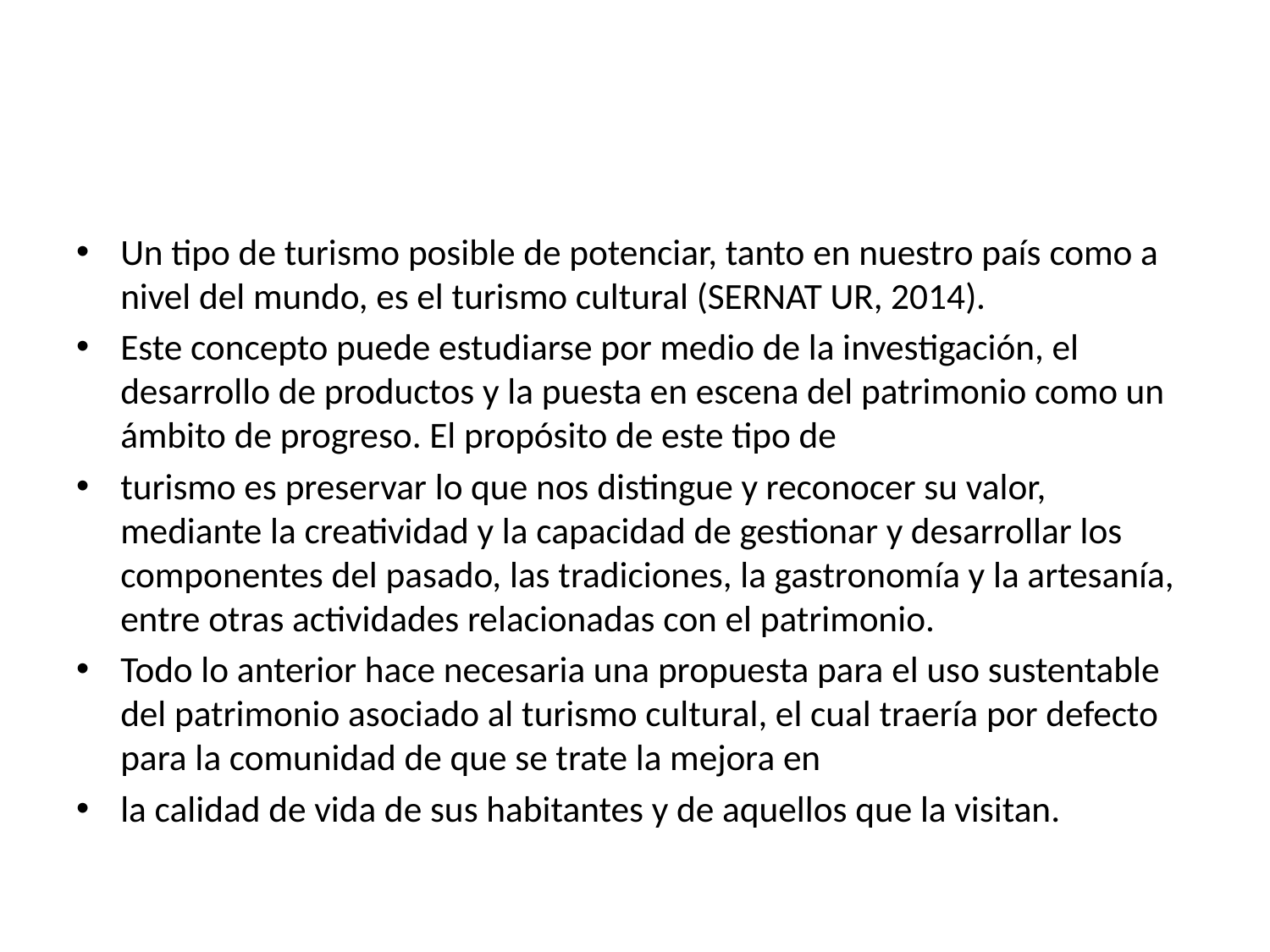

Un tipo de turismo posible de potenciar, tanto en nuestro país como a nivel del mundo, es el turismo cultural (SERNAT UR, 2014).
Este concepto puede estudiarse por medio de la investigación, el desarrollo de productos y la puesta en escena del patrimonio como un ámbito de progreso. El propósito de este tipo de
turismo es preservar lo que nos distingue y reconocer su valor, mediante la creatividad y la capacidad de gestionar y desarrollar los componentes del pasado, las tradiciones, la gastronomía y la artesanía, entre otras actividades relacionadas con el patrimonio.
Todo lo anterior hace necesaria una propuesta para el uso sustentable del patrimonio asociado al turismo cultural, el cual traería por defecto para la comunidad de que se trate la mejora en
la calidad de vida de sus habitantes y de aquellos que la visitan.